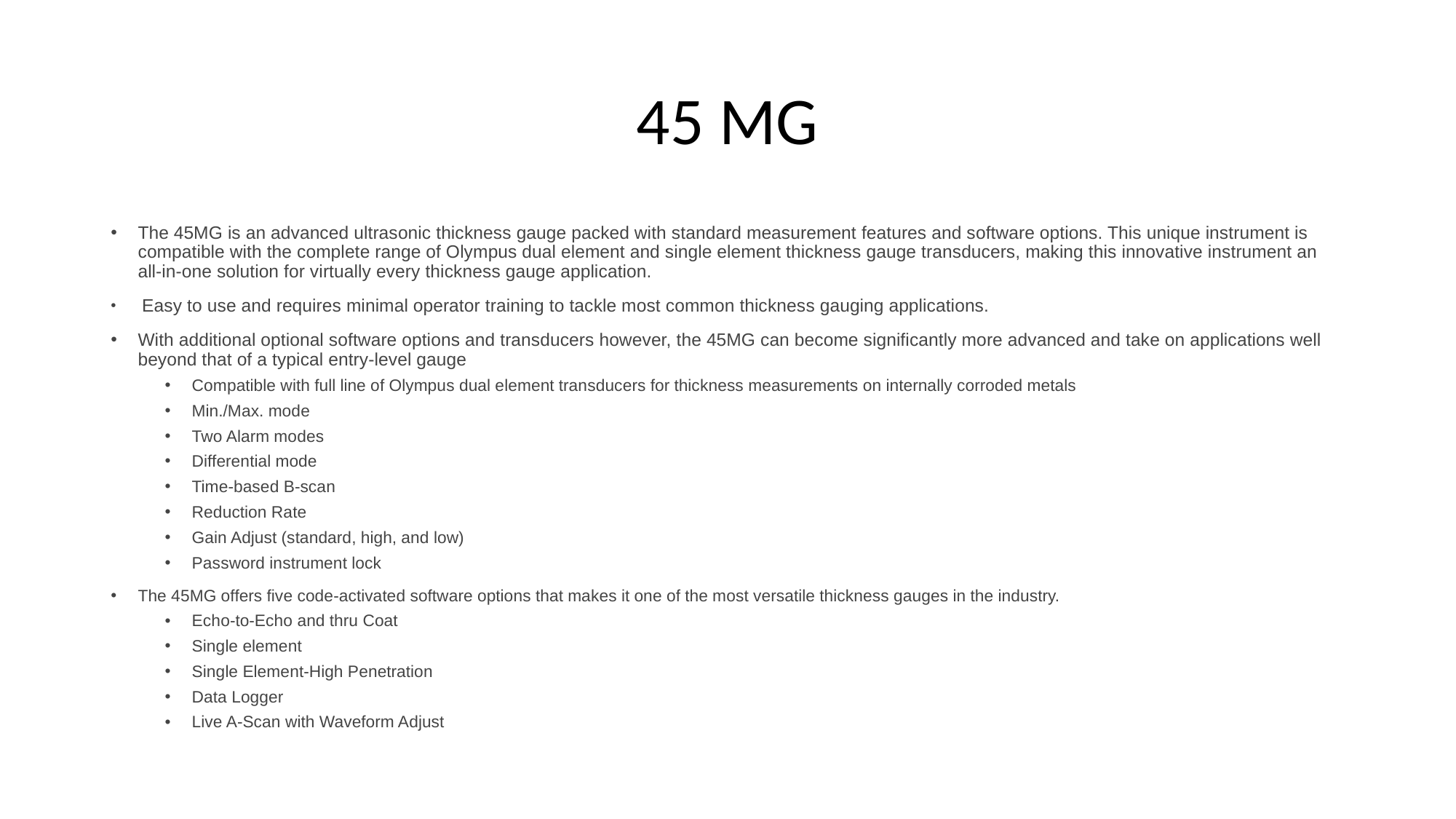

# 45 MG
The 45MG is an advanced ultrasonic thickness gauge packed with standard measurement features and software options. This unique instrument is compatible with the complete range of Olympus dual element and single element thickness gauge transducers, making this innovative instrument an all-in-one solution for virtually every thickness gauge application.
 Easy to use and requires minimal operator training to tackle most common thickness gauging applications.
With additional optional software options and transducers however, the 45MG can become significantly more advanced and take on applications well beyond that of a typical entry-level gauge
Compatible with full line of Olympus dual element transducers for thickness measurements on internally corroded metals
Min./Max. mode
Two Alarm modes
Differential mode
Time-based B-scan
Reduction Rate
Gain Adjust (standard, high, and low)
Password instrument lock
The 45MG offers five code-activated software options that makes it one of the most versatile thickness gauges in the industry.
Echo-to-Echo and thru Coat
Single element
Single Element-High Penetration
Data Logger
Live A-Scan with Waveform Adjust